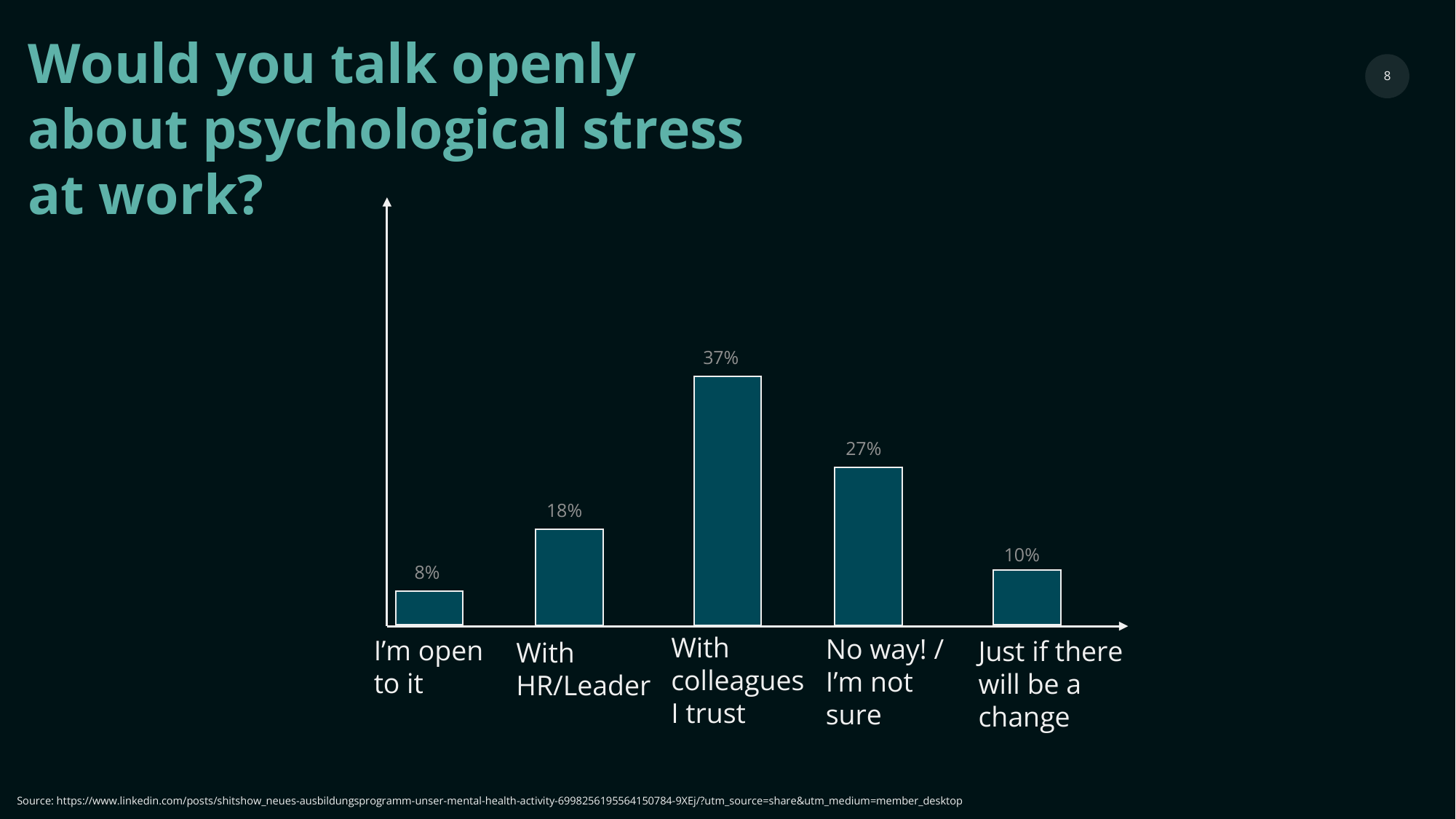

Would you talk openly about psychological stress at work?
8
37%
27%

18%

10%

8%

With colleagues I trust
No way! / I’m not sure
I’m open to it
Just if there will be a change
With HR/Leader
Source: https://www.linkedin.com/posts/shitshow_neues-ausbildungsprogramm-unser-mental-health-activity-6998256195564150784-9XEj/?utm_source=share&utm_medium=member_desktop